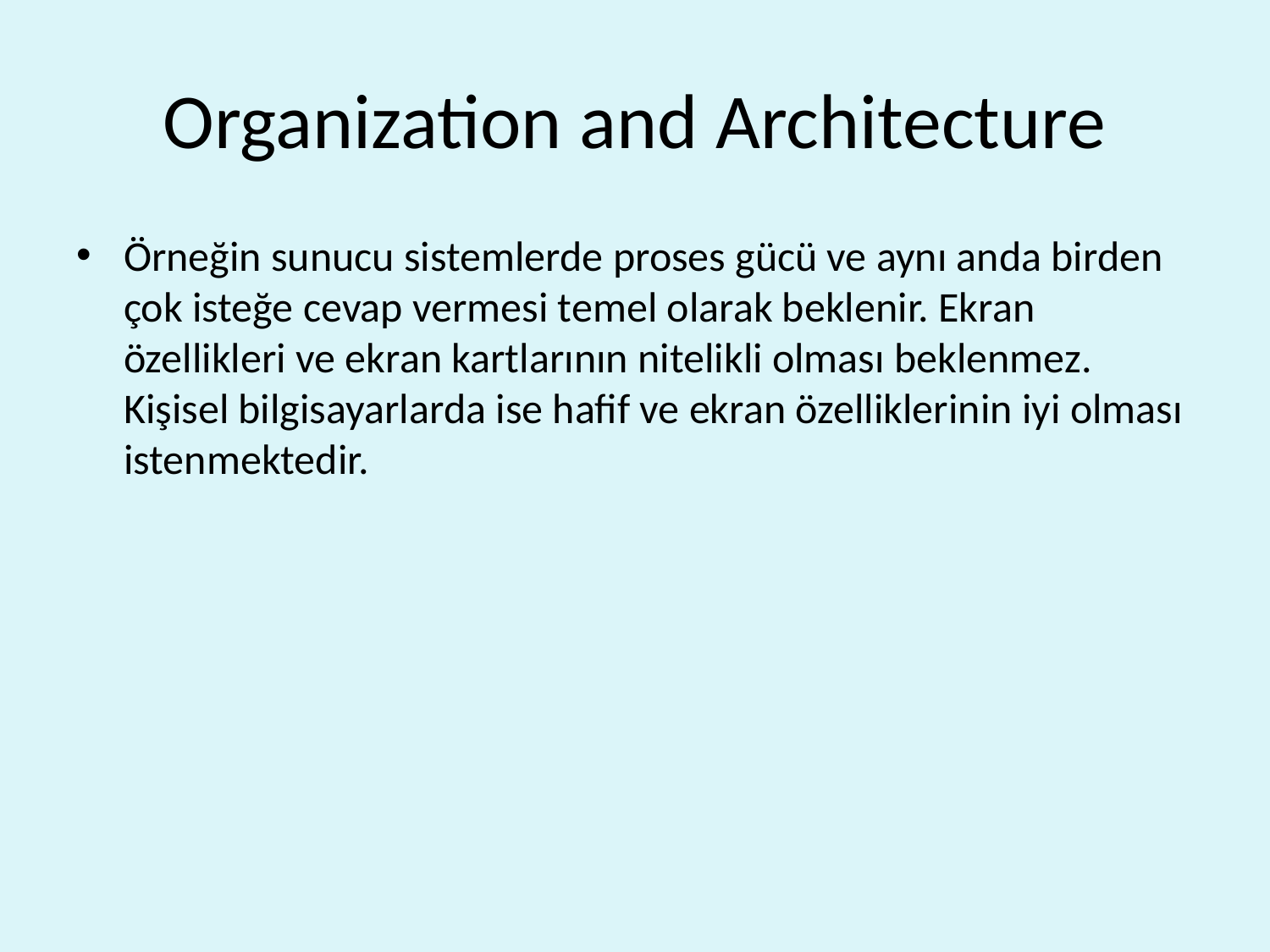

# Organization and Architecture
Örneğin sunucu sistemlerde proses gücü ve aynı anda birden çok isteğe cevap vermesi temel olarak beklenir. Ekran özellikleri ve ekran kartlarının nitelikli olması beklenmez. Kişisel bilgisayarlarda ise hafif ve ekran özelliklerinin iyi olması istenmektedir.